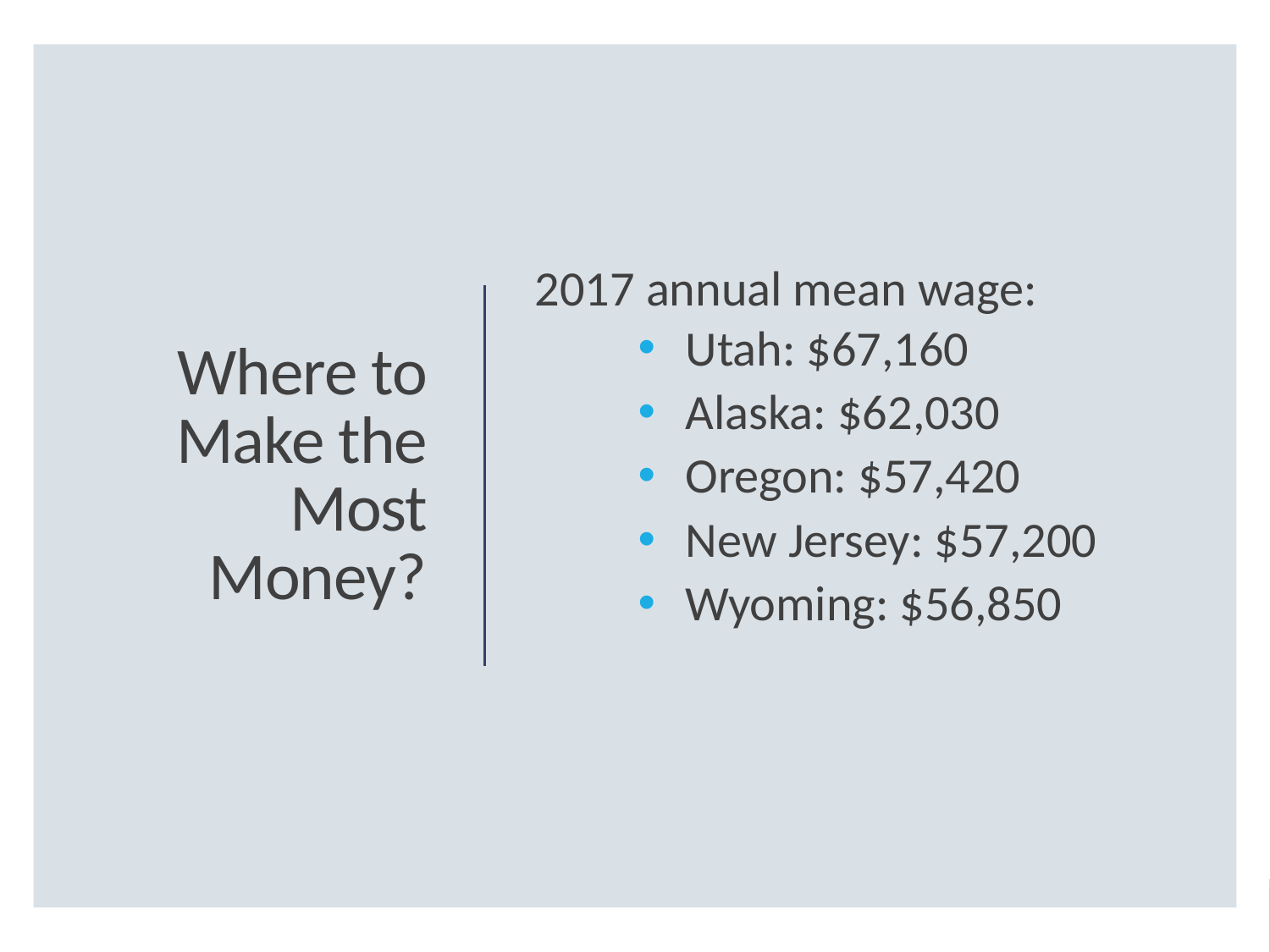

2017 annual mean wage:
Utah: $67,160
Alaska: $62,030
Oregon: $57,420
New Jersey: $57,200
Wyoming: $56,850

# Where to Make the Most Money?